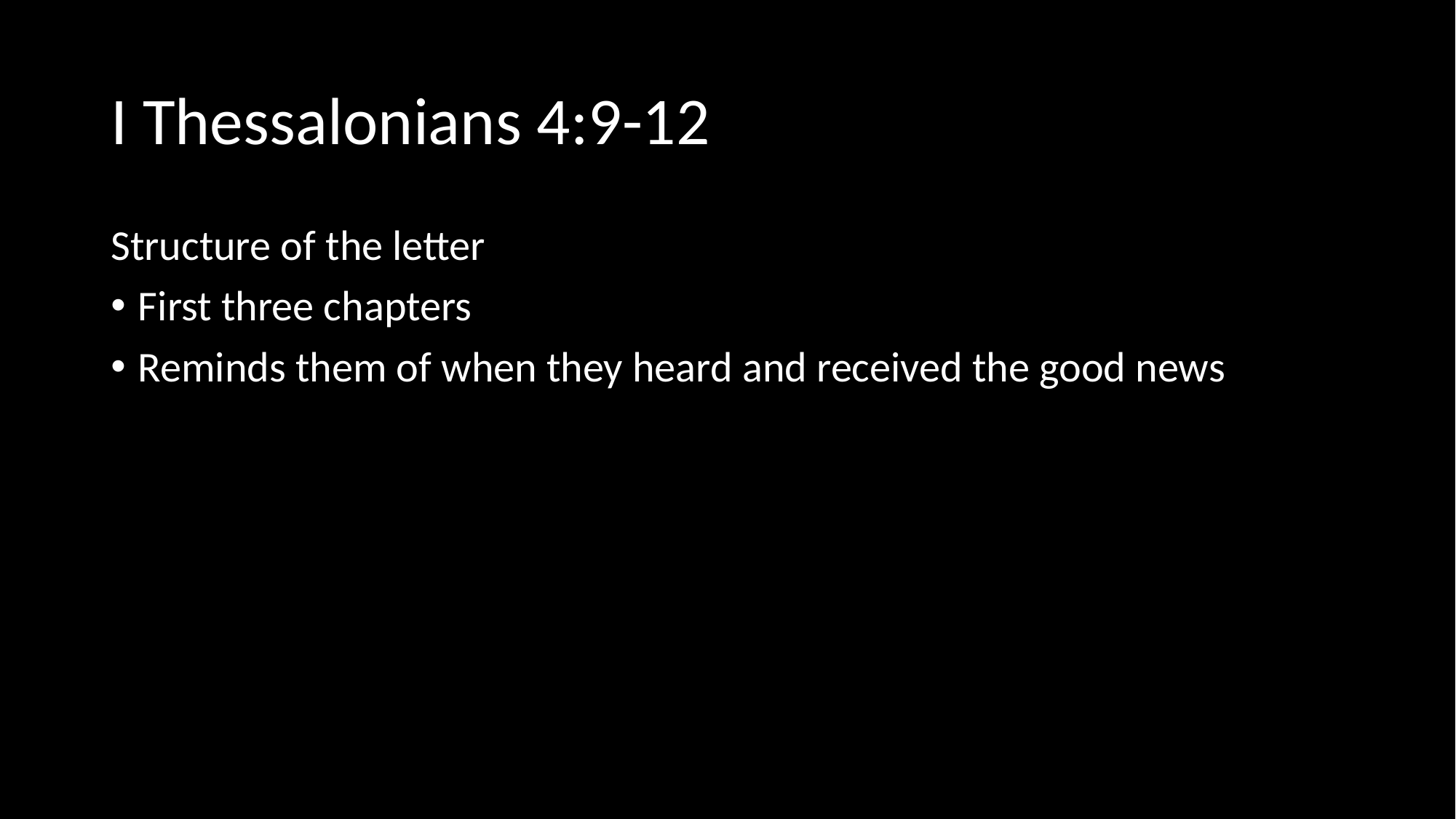

# I Thessalonians 4:9-12
Structure of the letter
First three chapters
Reminds them of when they heard and received the good news